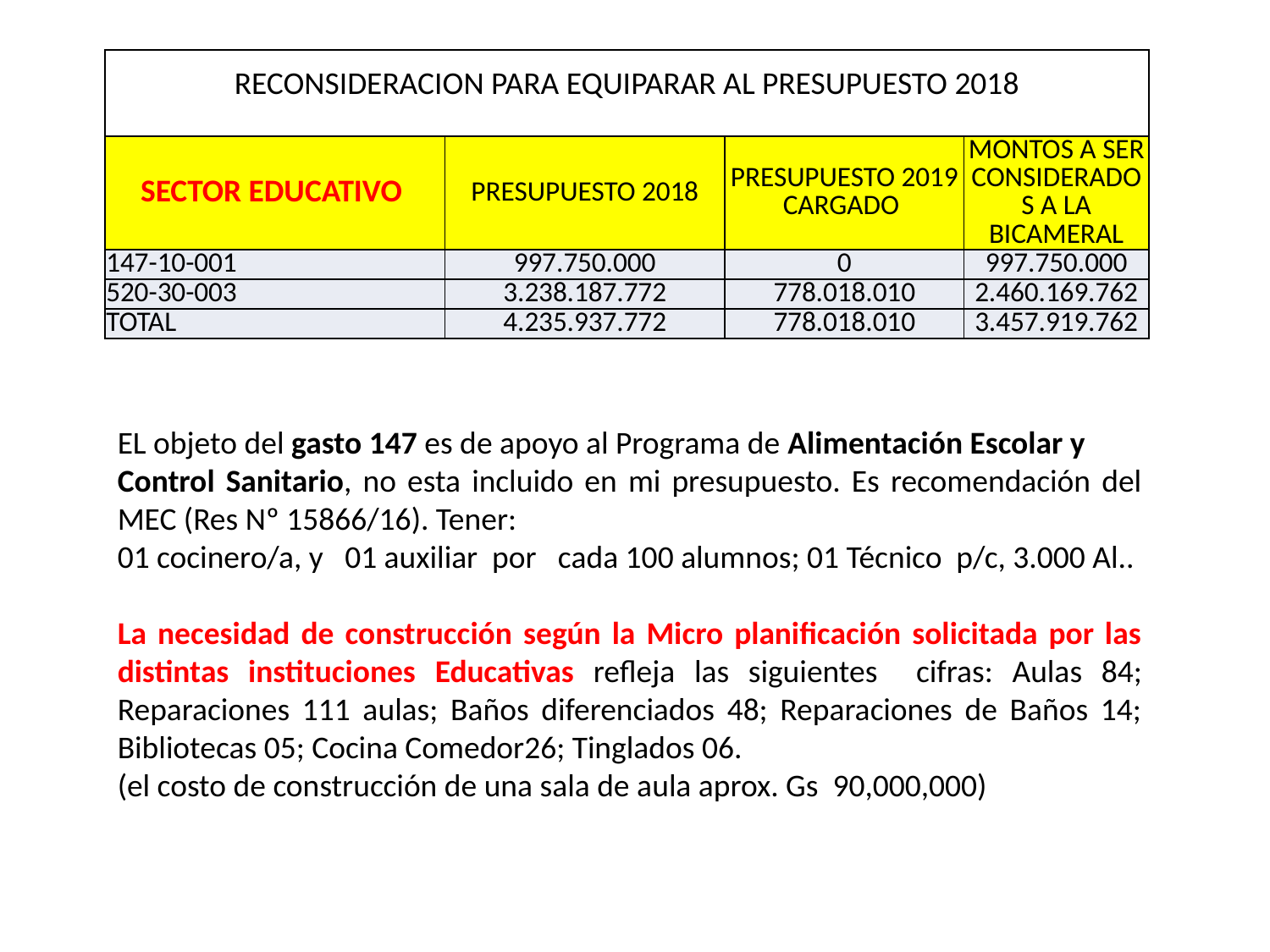

|  |  |  |  |  |  |
| --- | --- | --- | --- | --- | --- |
| RECONSIDERACION PARA EQUIPARAR AL PRESUPUESTO 2018 |  |  |  |  |  |
|  |  |  |  |  |  |
| SECTOR EDUCATIVO | PRESUPUESTO 2018 |  | PRESUPUESTO 2019 CARGADO |  | MONTOS A SER CONSIDERADOS A LA BICAMERAL |
| 147-10-001 | 997.750.000 |  | 0 |  | 997.750.000 |
| 520-30-003 | 3.238.187.772 |  | 778.018.010 |  | 2.460.169.762 |
| TOTAL | 4.235.937.772 |  | 778.018.010 |  | 3.457.919.762 |
EL objeto del gasto 147 es de apoyo al Programa de Alimentación Escolar y
Control Sanitario, no esta incluido en mi presupuesto. Es recomendación del MEC (Res Nº 15866/16). Tener:
01 cocinero/a, y   01 auxiliar  por   cada 100 alumnos; 01 Técnico  p/c, 3.000 Al..

La necesidad de construcción según la Micro planificación solicitada por las distintas instituciones Educativas refleja las siguientes  cifras: Aulas 84; Reparaciones 111 aulas; Baños diferenciados 48; Reparaciones de Baños 14; Bibliotecas 05; Cocina Comedor26; Tinglados 06.
(el costo de construcción de una sala de aula aprox. Gs  90,000,000)